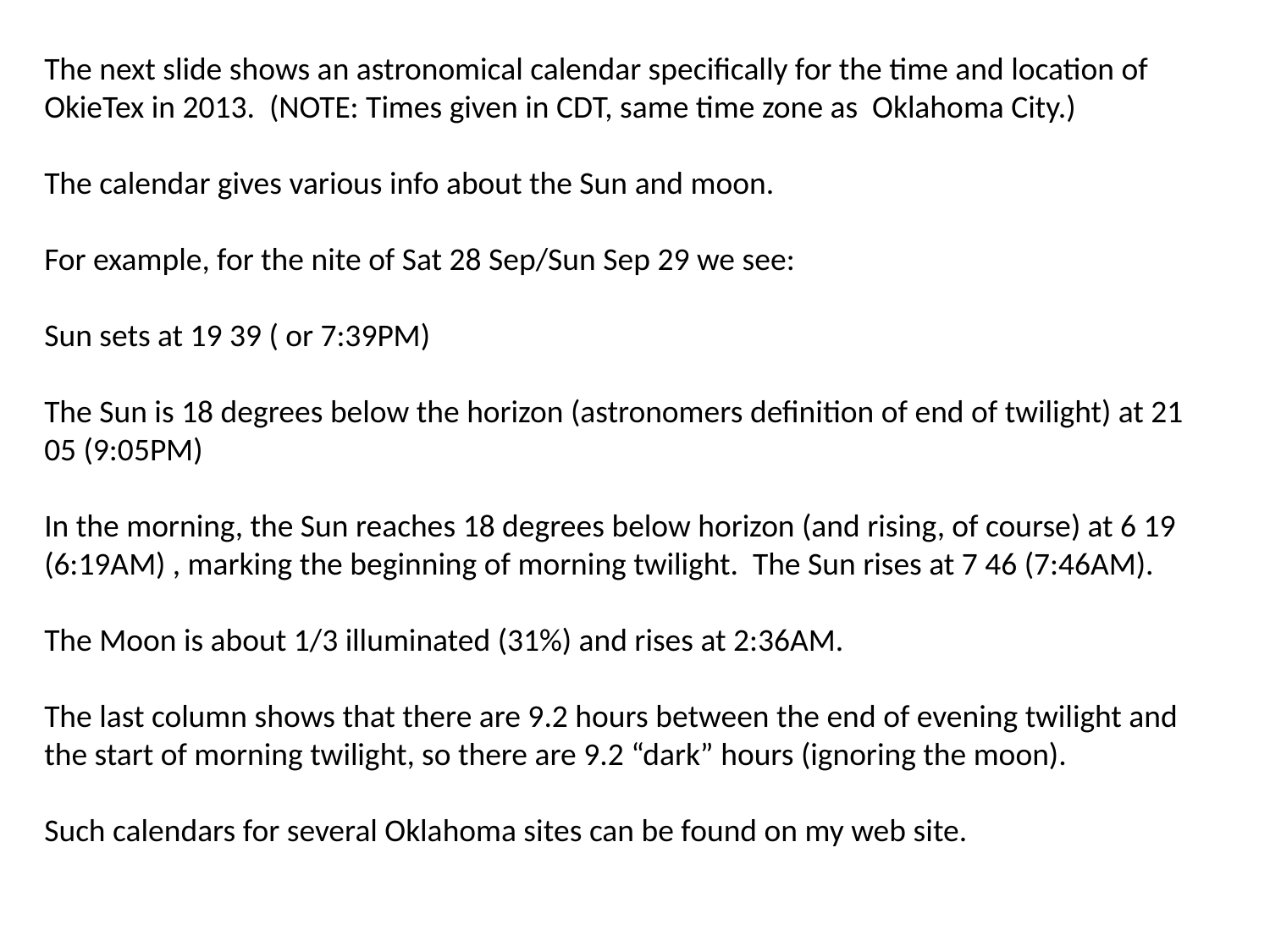

The next slide shows an astronomical calendar specifically for the time and location of OkieTex in 2013.  (NOTE: Times given in CDT, same time zone as  Oklahoma City.)

The calendar gives various info about the Sun and moon.

For example, for the nite of Sat 28 Sep/Sun Sep 29 we see:

Sun sets at 19 39 ( or 7:39PM)

The Sun is 18 degrees below the horizon (astronomers definition of end of twilight) at 21 05 (9:05PM)

In the morning, the Sun reaches 18 degrees below horizon (and rising, of course) at 6 19
(6:19AM) , marking the beginning of morning twilight.  The Sun rises at 7 46 (7:46AM).

The Moon is about 1/3 illuminated (31%) and rises at 2:36AM.

The last column shows that there are 9.2 hours between the end of evening twilight and the start of morning twilight, so there are 9.2 “dark” hours (ignoring the moon).

Such calendars for several Oklahoma sites can be found on my web site.